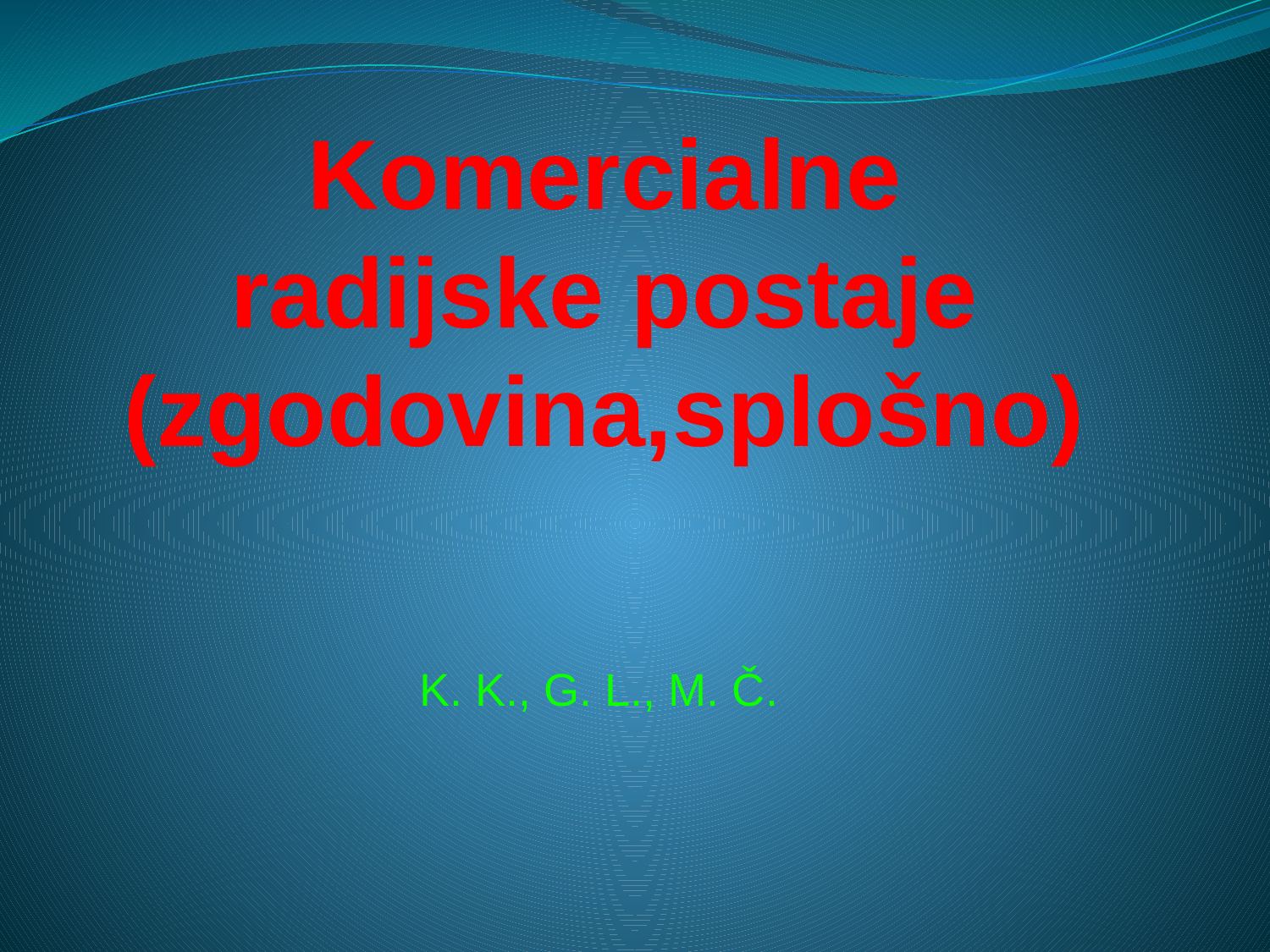

# Komercialne radijske postaje (zgodovina,splošno)

K. K., G. L., M. Č.